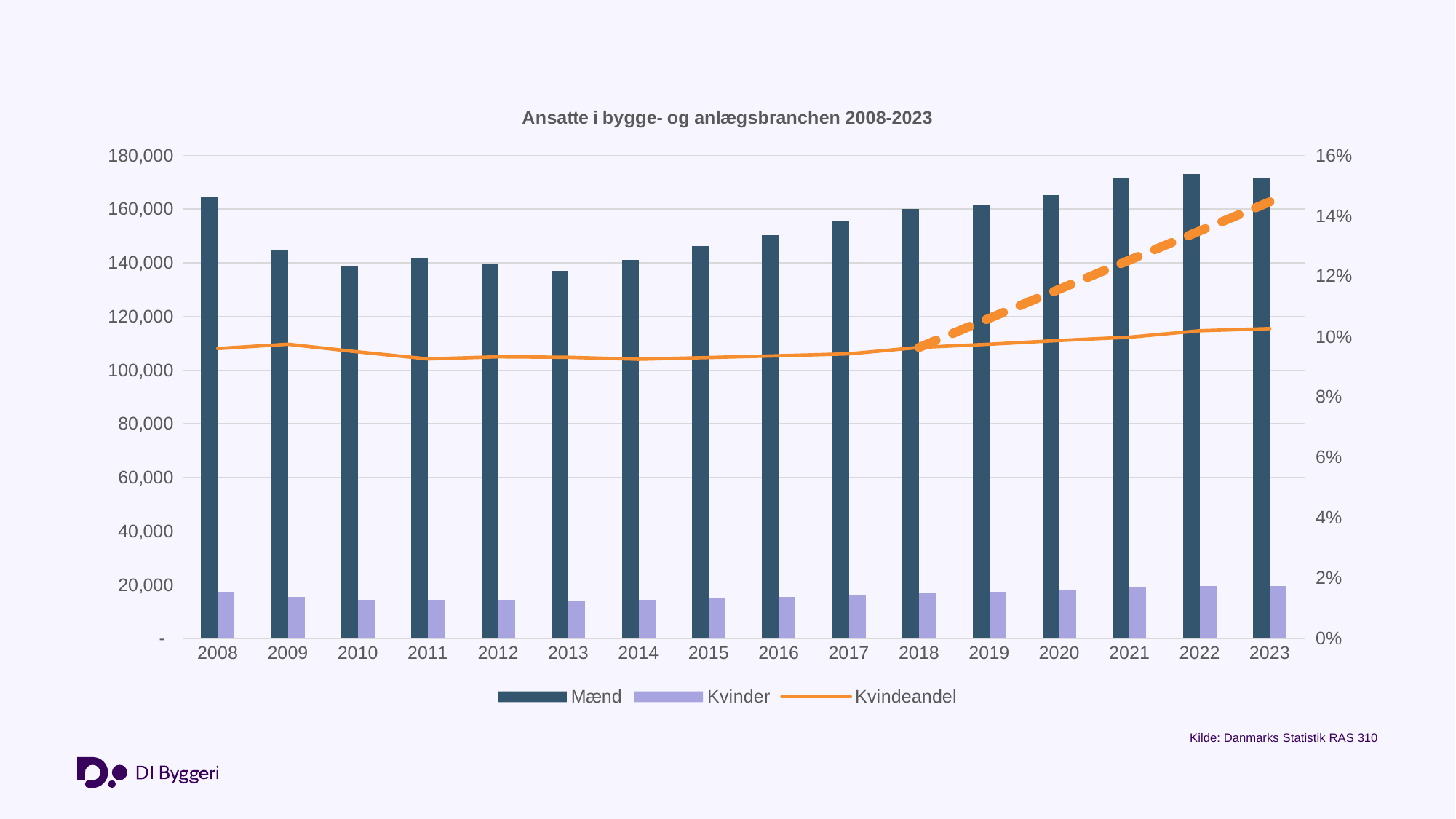

### Chart: Ansatte i bygge- og anlægsbranchen 2008-2023

| Category | Mænd | Kvinder | Kvindeandel | Column1 |
|---|---|---|---|---|
| 2008 | 164291.0 | 17458.0 | 0.09605554913644641 | None |
| 2009 | 144546.0 | 15612.0 | 0.0974787397445023 | None |
| 2010 | 138708.0 | 14551.0 | 0.0949438532157981 | None |
| 2011 | 142034.0 | 14498.0 | 0.09262003935297575 | None |
| 2012 | 139850.0 | 14395.0 | 0.09332555350254465 | None |
| 2013 | 137038.0 | 14078.0 | 0.09316022128695836 | None |
| 2014 | 141088.0 | 14383.0 | 0.09251242997086273 | None |
| 2015 | 146183.0 | 15004.0 | 0.09308442988578483 | None |
| 2016 | 150419.0 | 15545.0 | 0.09366489118122003 | None |
| 2017 | 155695.0 | 16213.0 | 0.09431207389999302 | None |
| 2018 | 159948.0 | 17069.0 | 0.09642576701672721 | 0.09642576701672721 |
| 2019 | 161428.0 | 17436.0 | 0.09748188567850434 | 0.10606834371839995 |
| 2020 | 165157.0 | 18092.0 | 0.09872905172743099 | 0.11571092042007265 |
| 2021 | 171427.0 | 19008.0 | 0.09981358468768871 | 0.12535349712174537 |
| 2022 | 173013.0 | 19642.0 | 0.1019542705873193 | 0.13499607382341808 |
| 2023 | 171594.0 | 19633.0 | 0.10266855621852562 | 0.1446386505250908 |
Kilde: Danmarks Statistik RAS 310